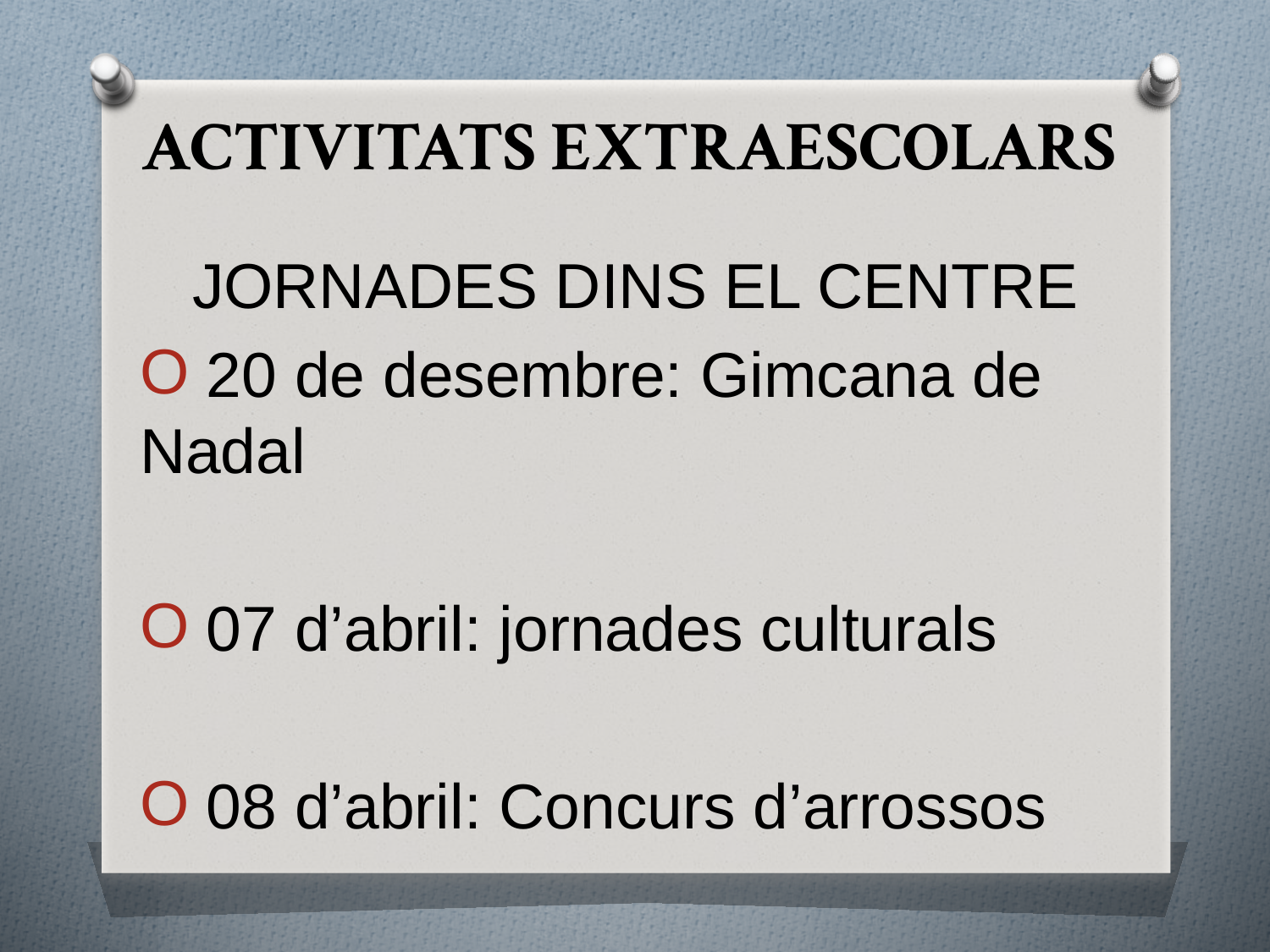

ACTIVITATS EXTRAESCOLARS
JORNADES DINS EL CENTRE
 20 de desembre: Gimcana de Nadal

 07 d’abril: jornades culturals

 08 d’abril: Concurs d’arrossos